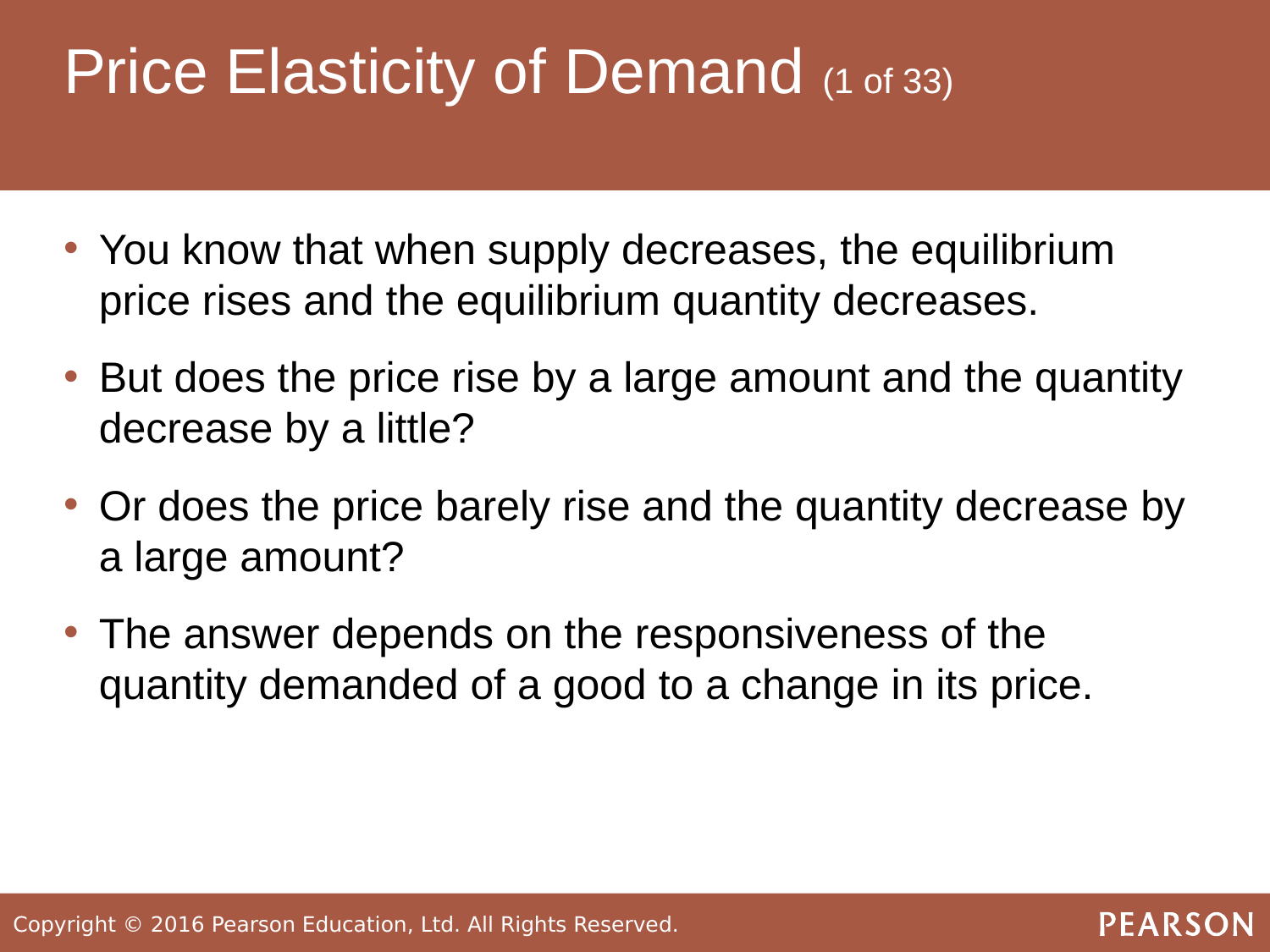

# Price Elasticity of Demand (1 of 33)
You know that when supply decreases, the equilibrium price rises and the equilibrium quantity decreases.
But does the price rise by a large amount and the quantity decrease by a little?
Or does the price barely rise and the quantity decrease by a large amount?
The answer depends on the responsiveness of the quantity demanded of a good to a change in its price.